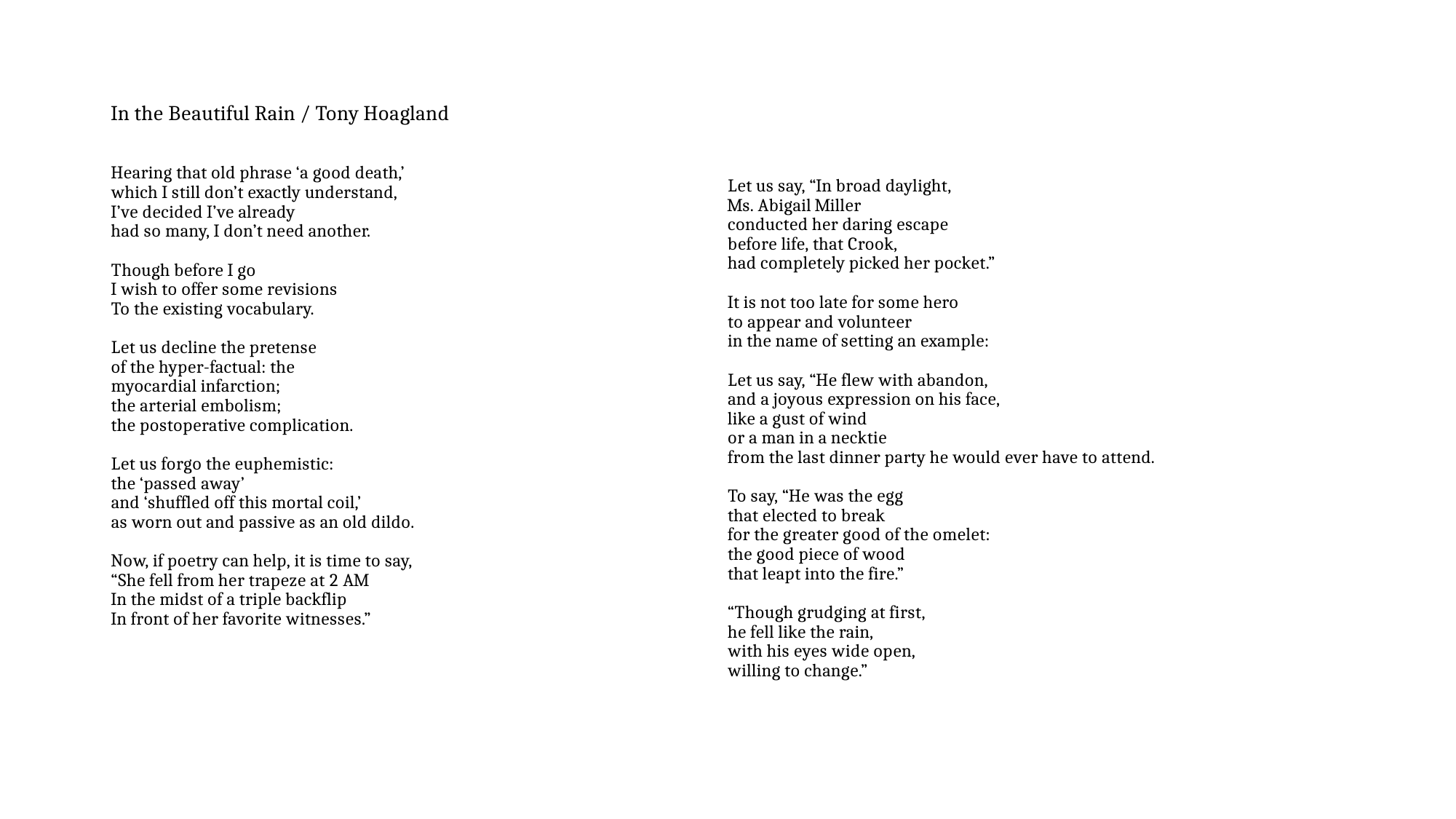

#

In the Beautiful Rain / Tony Hoagland

Hearing that old phrase ‘a good death,’
which I still don’t exactly understand,
I’ve decided I’ve already
had so many, I don’t need another.

Though before I go
I wish to offer some revisions
To the existing vocabulary.

Let us decline the pretense
of the hyper-factual: the
myocardial infarction;
the arterial embolism;
the postoperative complication.

Let us forgo the euphemistic:
the ‘passed away’
and ‘shuffled off this mortal coil,’
as worn out and passive as an old dildo.

Now, if poetry can help, it is time to say,
“She fell from her trapeze at 2 AM
In the midst of a triple backflip
In front of her favorite witnesses.”

Let us say, “In broad daylight,
Ms. Abigail Miller
conducted her daring escape
before life, that Crook,
had completely picked her pocket.”

It is not too late for some hero
to appear and volunteer
in the name of setting an example:

Let us say, “He flew with abandon,
and a joyous expression on his face,
like a gust of wind
or a man in a necktie
from the last dinner party he would ever have to attend.

To say, “He was the egg
that elected to break
for the greater good of the omelet:
the good piece of wood
that leapt into the fire.”

“Though grudging at first,
he fell like the rain,
with his eyes wide open,
willing to change.”